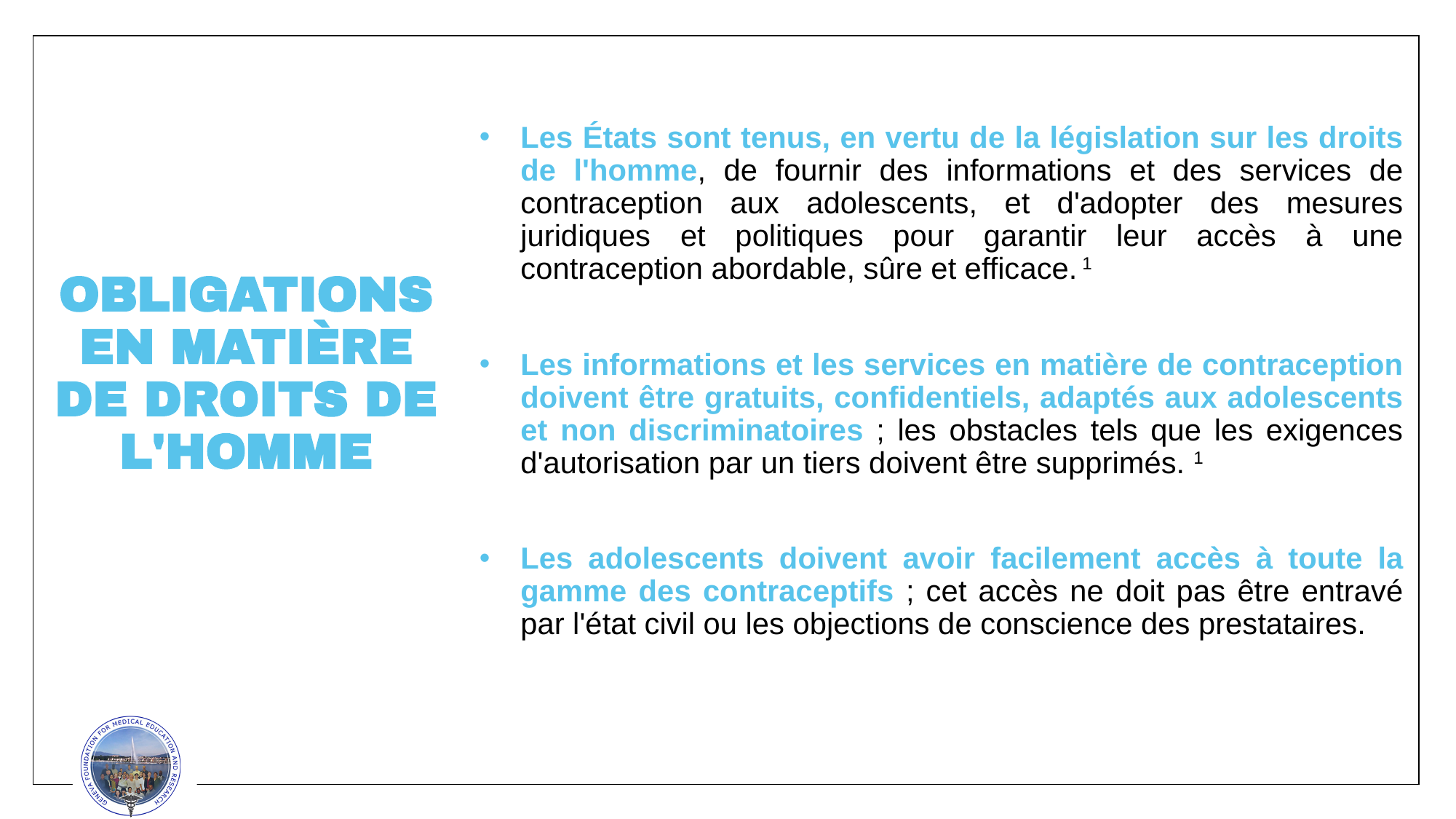

Les États sont tenus, en vertu de la législation sur les droits de l'homme, de fournir des informations et des services de contraception aux adolescents, et d'adopter des mesures juridiques et politiques pour garantir leur accès à une contraception abordable, sûre et efficace. 1

Les informations et les services en matière de contraception doivent être gratuits, confidentiels, adaptés aux adolescents et non discriminatoires ; les obstacles tels que les exigences d'autorisation par un tiers doivent être supprimés. 1

Les adolescents doivent avoir facilement accès à toute la gamme des contraceptifs ; cet accès ne doit pas être entravé par l'état civil ou les objections de conscience des prestataires.
# OBLIGATIONS EN MATIÈRE DE DROITS DE L'HOMME